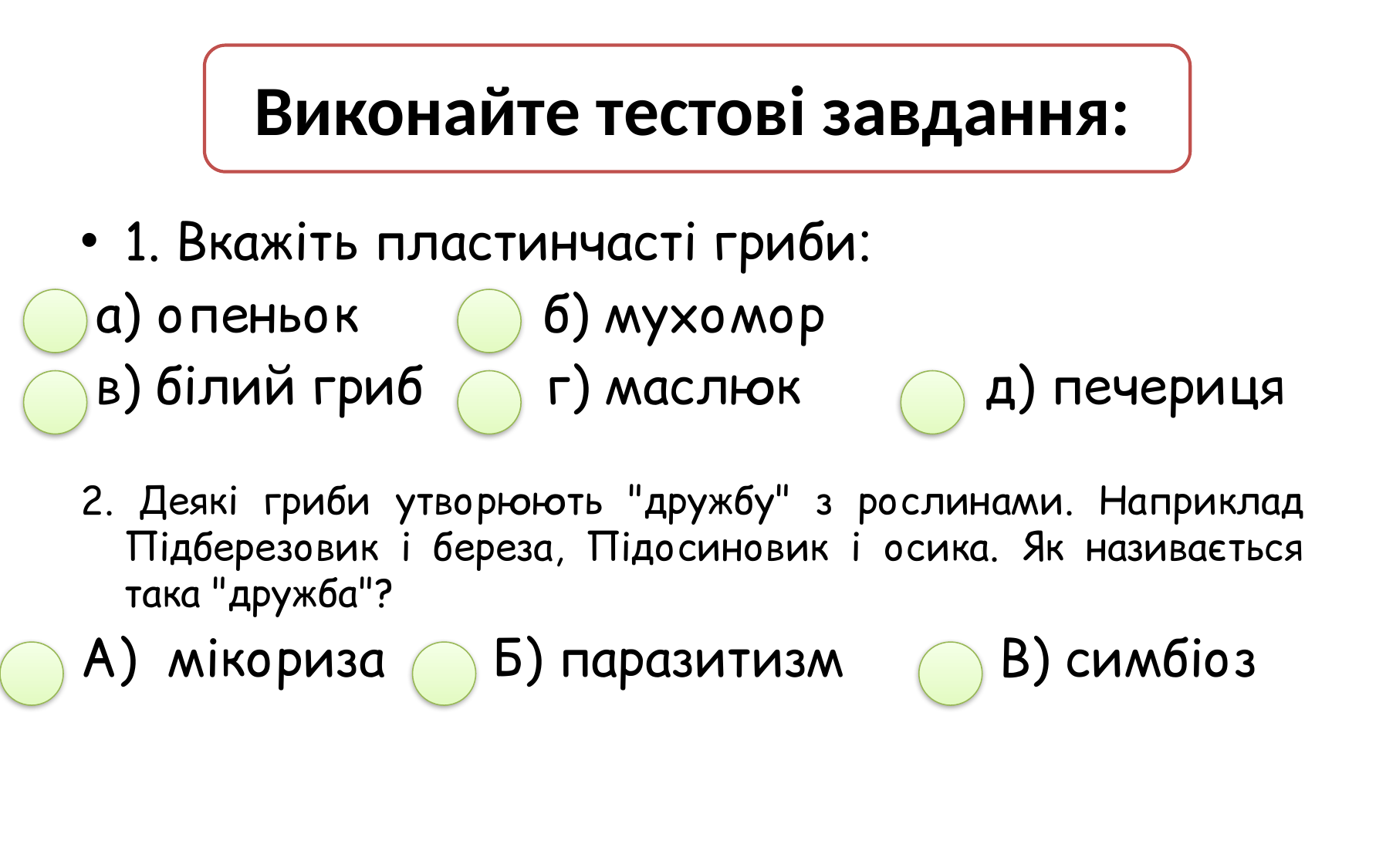

# Виконайте тестові завдання:

1. Вкажіть пластинчасті гриби:
 а) опеньок            б) мухомор
 в) білий гриб        г) маслюк            д) печериця

2. Деякі гриби утворюють "дружбу" з рослинами. Наприклад Підберезовик і береза, Підосиновик і осика. Як називається така "дружба"?
А)  мікориза       Б) паразитизм          В) симбіоз